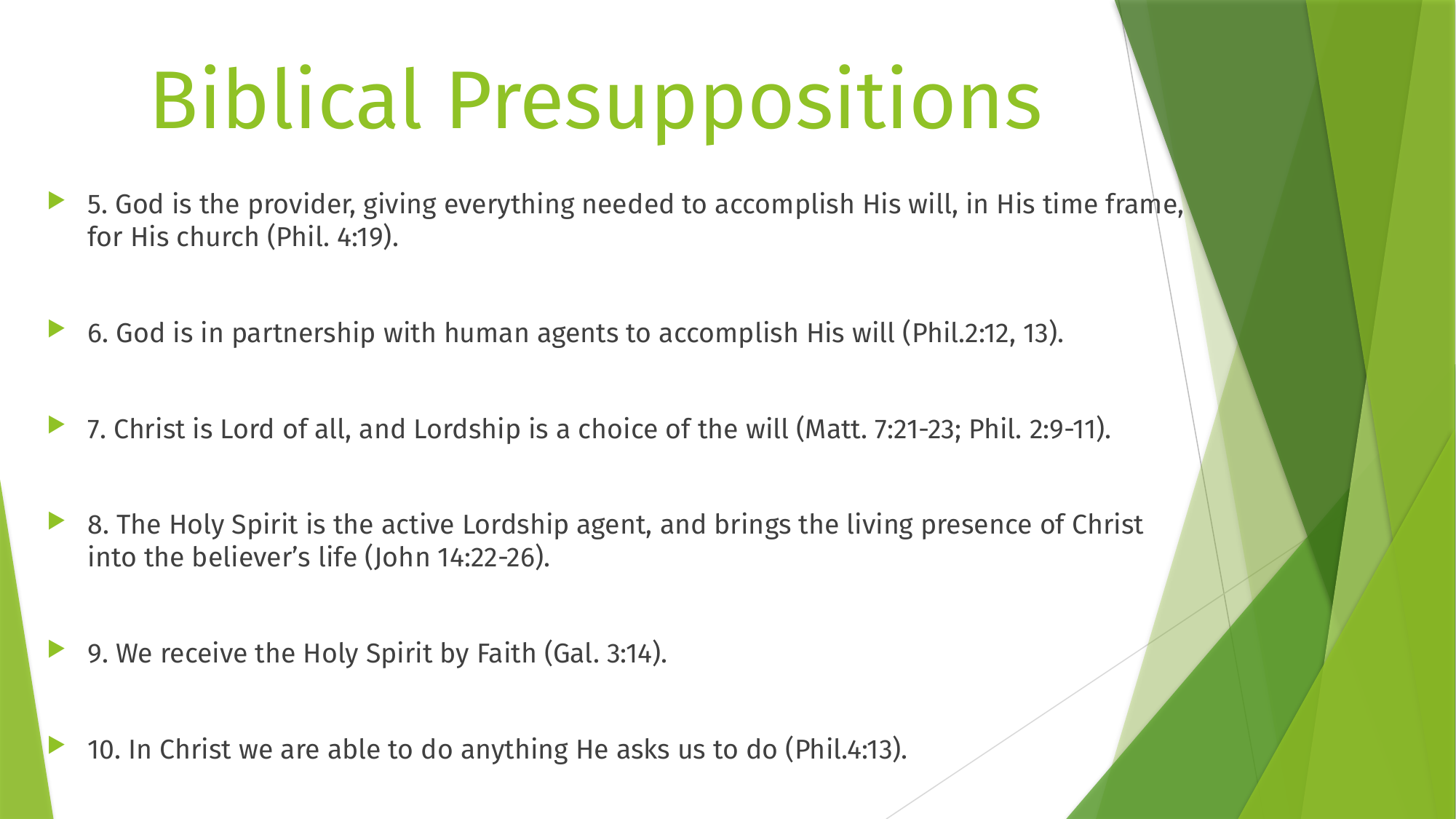

# Biblical Presuppositions
5. God is the provider, giving everything needed to accomplish His will, in His time frame, for His church (Phil. 4:19).

6. God is in partnership with human agents to accomplish His will (Phil.2:12, 13).

7. Christ is Lord of all, and Lordship is a choice of the will (Matt. 7:21-23; Phil. 2:9-11).

8. The Holy Spirit is the active Lordship agent, and brings the living presence of Christ into the believer’s life (John 14:22-26).

9. We receive the Holy Spirit by Faith (Gal. 3:14).

10. In Christ we are able to do anything He asks us to do (Phil.4:13).